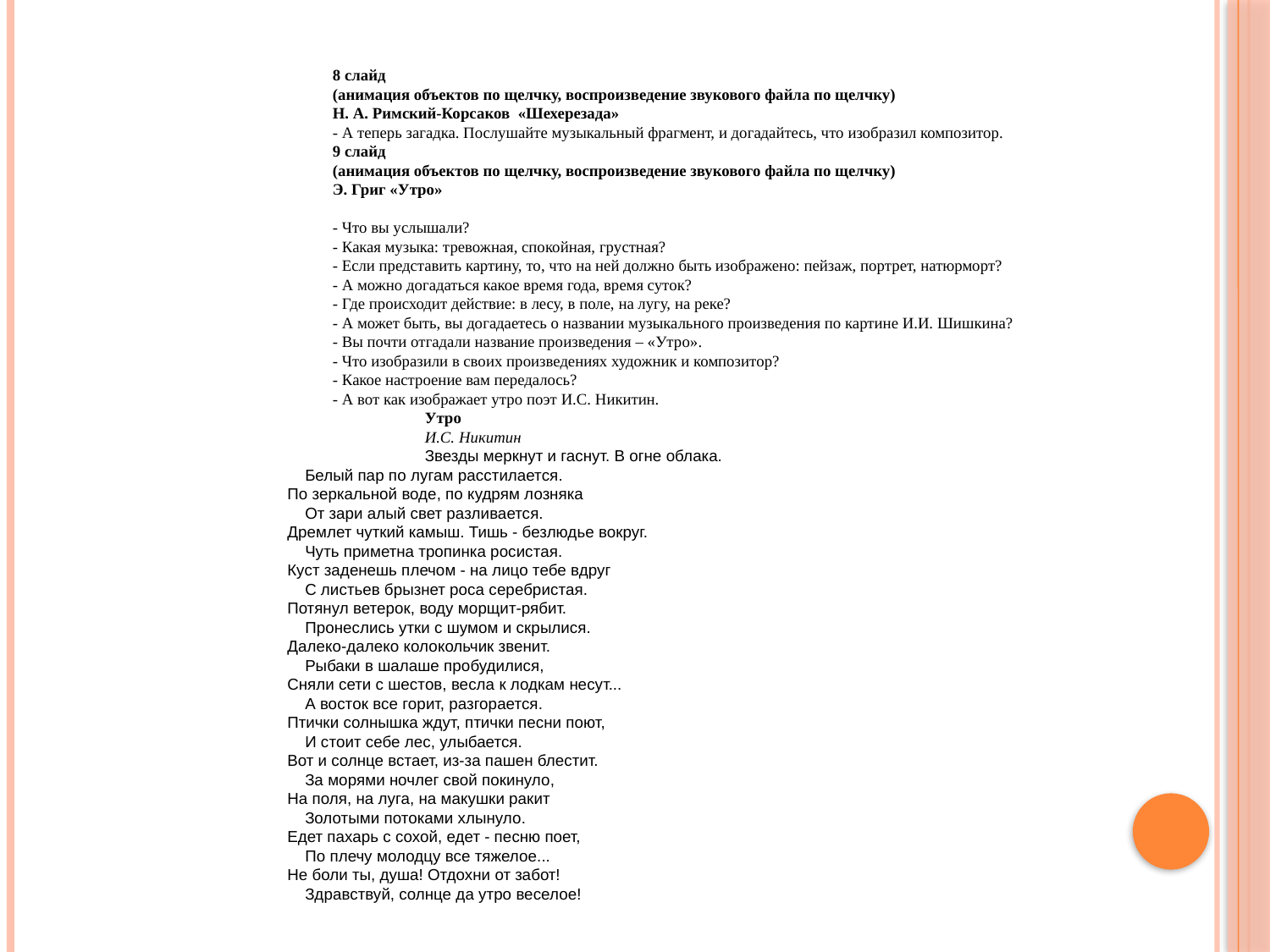

8 слайд
(анимация объектов по щелчку, воспроизведение звукового файла по щелчку)
Н. А. Римский-Корсаков  «Шехерезада»
- А теперь загадка. Послушайте музыкальный фрагмент, и догадайтесь, что изобразил композитор.
9 слайд
(анимация объектов по щелчку, воспроизведение звукового файла по щелчку)
Э. Григ «Утро»

- Что вы услышали?
- Какая музыка: тревожная, спокойная, грустная?
- Если представить картину, то, что на ней должно быть изображено: пейзаж, портрет, натюрморт?
- А можно догадаться какое время года, время суток?
- Где происходит действие: в лесу, в поле, на лугу, на реке?
- А может быть, вы догадаетесь о названии музыкального произведения по картине И.И. Шишкина?
- Вы почти отгадали название произведения – «Утро».
- Что изобразили в своих произведениях художник и композитор?
- Какое настроение вам передалось?
- А вот как изображает утро поэт И.С. Никитин.
Утро
И.С. Никитин
Звезды меркнут и гаснут. В огне облака.
    Белый пар по лугам расстилается.
По зеркальной воде, по кудрям лозняка
    От зари алый свет разливается.
Дремлет чуткий камыш. Тишь - безлюдье вокруг.
    Чуть приметна тропинка росистая.
Куст заденешь плечом - на лицо тебе вдруг
    С листьев брызнет роса серебристая.
Потянул ветерок, воду морщит-рябит.
    Пронеслись утки с шумом и скрылися.
Далеко-далеко колокольчик звенит.
    Рыбаки в шалаше пробудилися,
Сняли сети с шестов, весла к лодкам несут...
    А восток все горит, разгорается.
Птички солнышка ждут, птички песни поют,
    И стоит себе лес, улыбается.
Вот и солнце встает, из-за пашен блестит.
    За морями ночлег свой покинуло,
На поля, на луга, на макушки ракит
    Золотыми потоками хлынуло.
Едет пахарь с сохой, едет - песню поет,
    По плечу молодцу все тяжелое...
Не боли ты, душа! Отдохни от забот!
    Здравствуй, солнце да утро веселое!